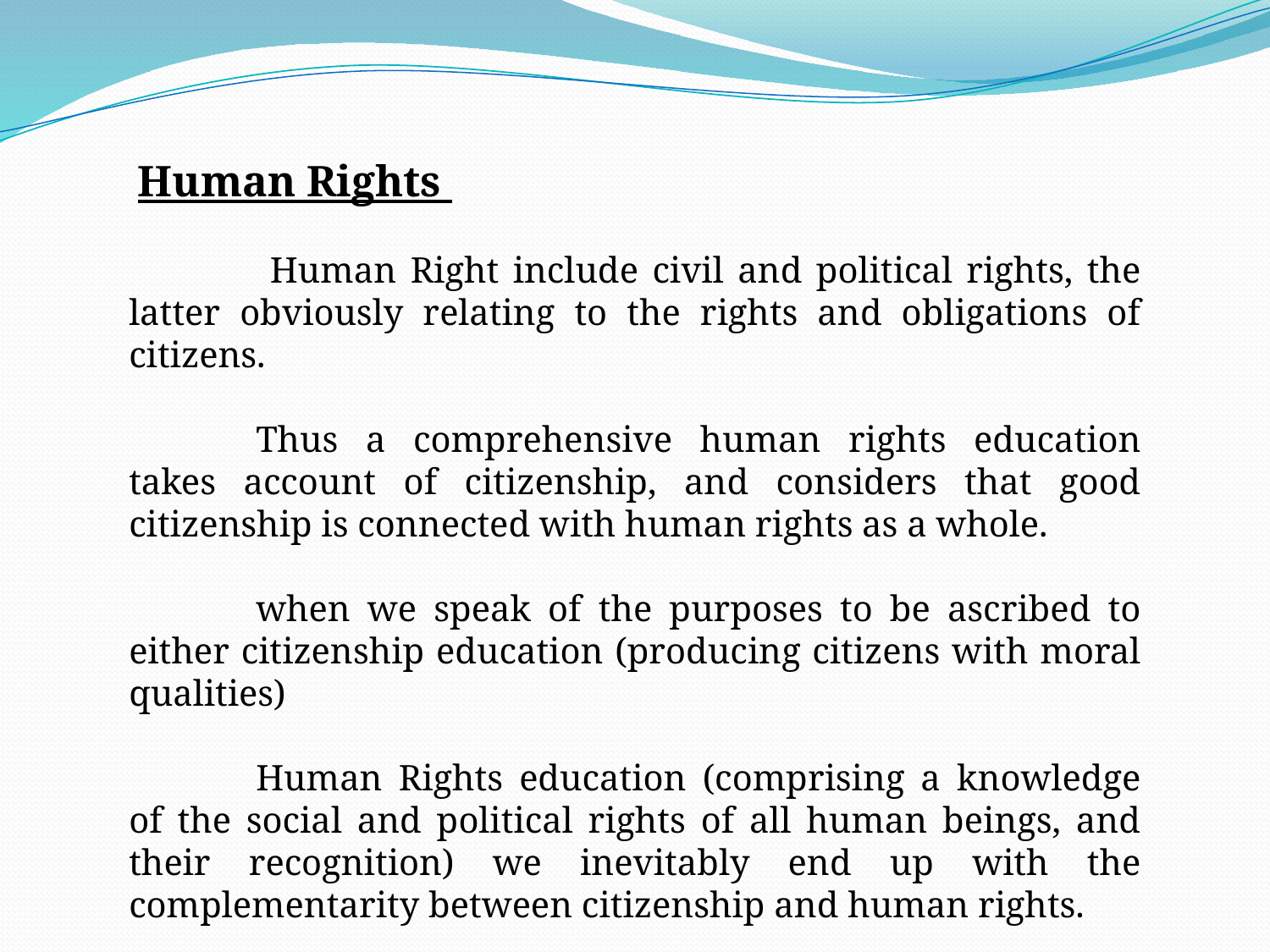

Human Rights

	 Human Right include civil and political rights, the latter obviously relating to the rights and obligations of citizens.

	Thus a comprehensive human rights education takes account of citizenship, and considers that good citizenship is connected with human rights as a whole.

	when we speak of the purposes to be ascribed to either citizenship education (producing citizens with moral qualities)

	Human Rights education (comprising a knowledge of the social and political rights of all human beings, and their recognition) we inevitably end up with the complementarity between citizenship and human rights.